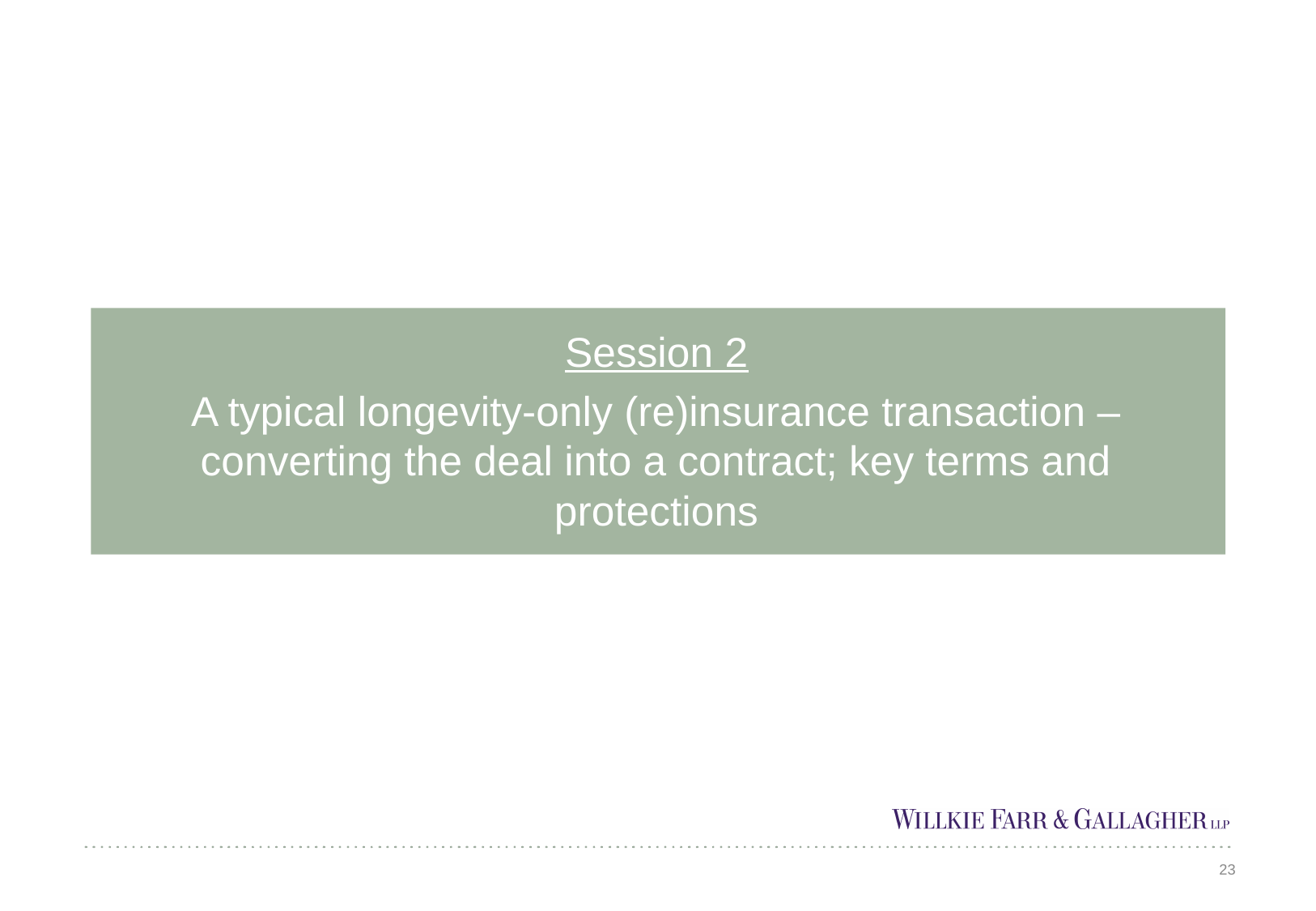

Session 2
A typical longevity-only (re)insurance transaction – converting the deal into a contract; key terms and protections

23